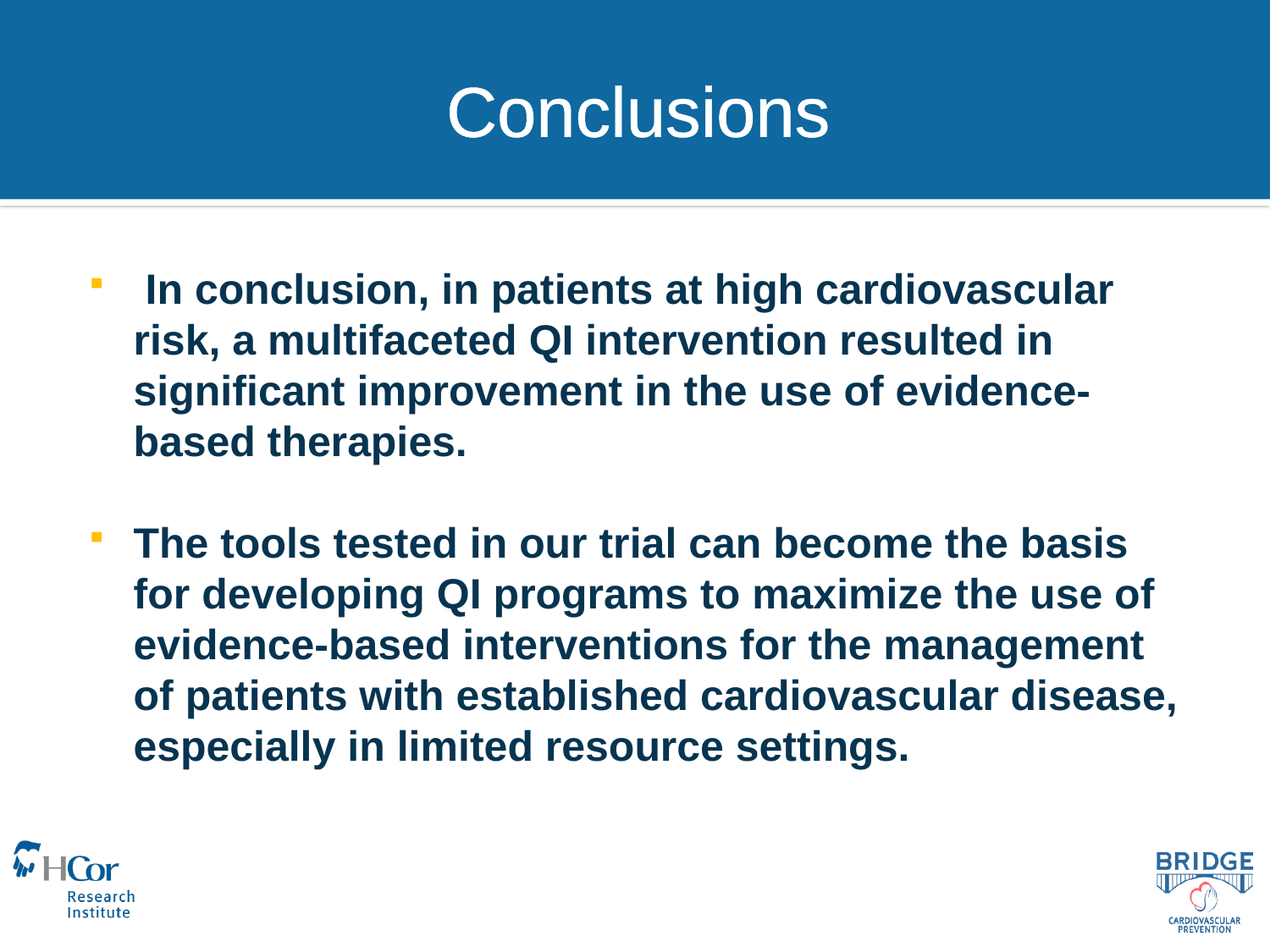

# Conclusions
 In conclusion, in patients at high cardiovascular risk, a multifaceted QI intervention resulted in significant improvement in the use of evidence-based therapies.

The tools tested in our trial can become the basis for developing QI programs to maximize the use of evidence-based interventions for the management of patients with established cardiovascular disease, especially in limited resource settings.